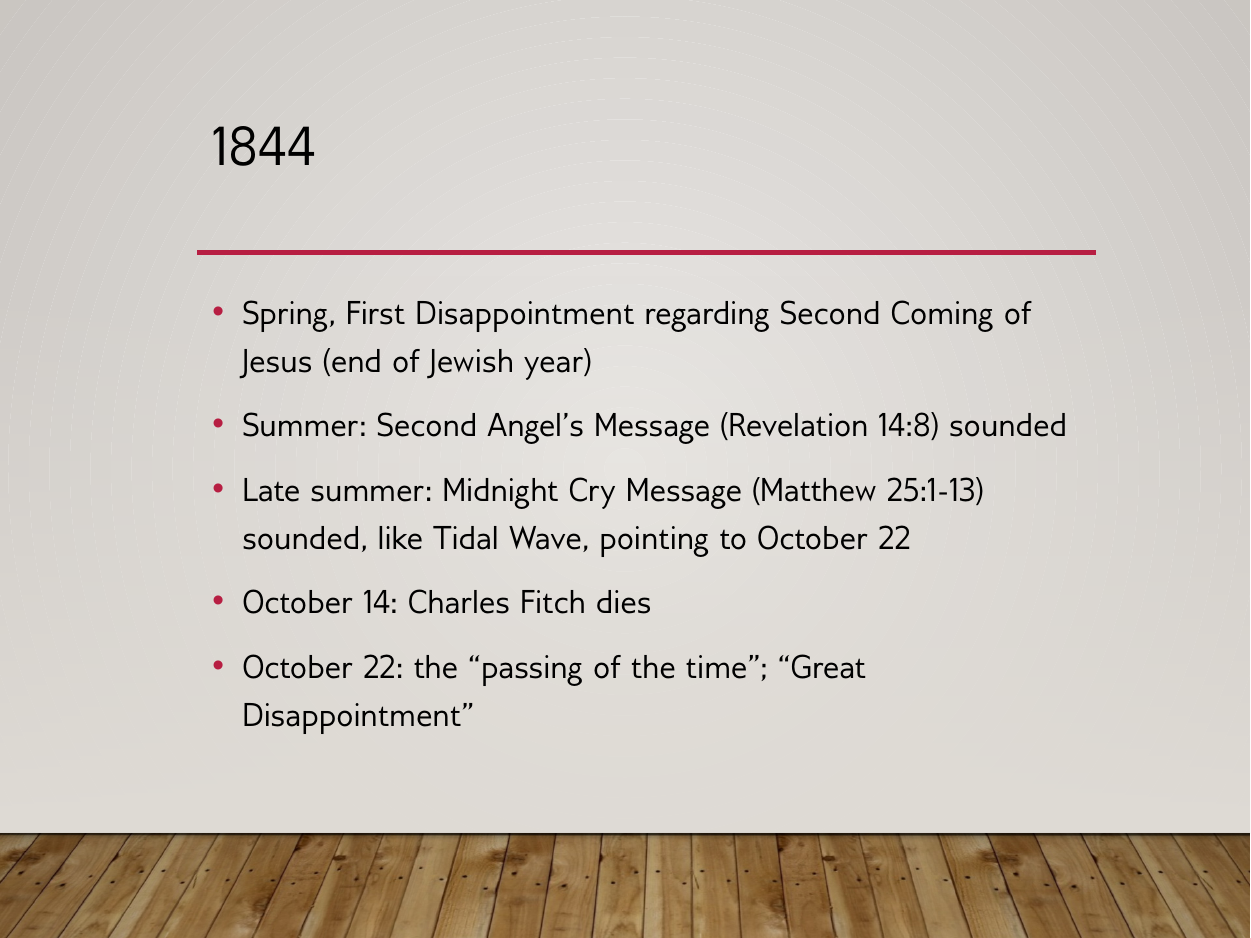

# 1844
Spring, First Disappointment regarding Second Coming of Jesus (end of Jewish year)
Summer: Second Angel’s Message (Revelation 14:8) sounded
Late summer: Midnight Cry Message (Matthew 25:1-13) sounded, like Tidal Wave, pointing to October 22
October 14: Charles Fitch dies
October 22: the “passing of the time”; “Great Disappointment”